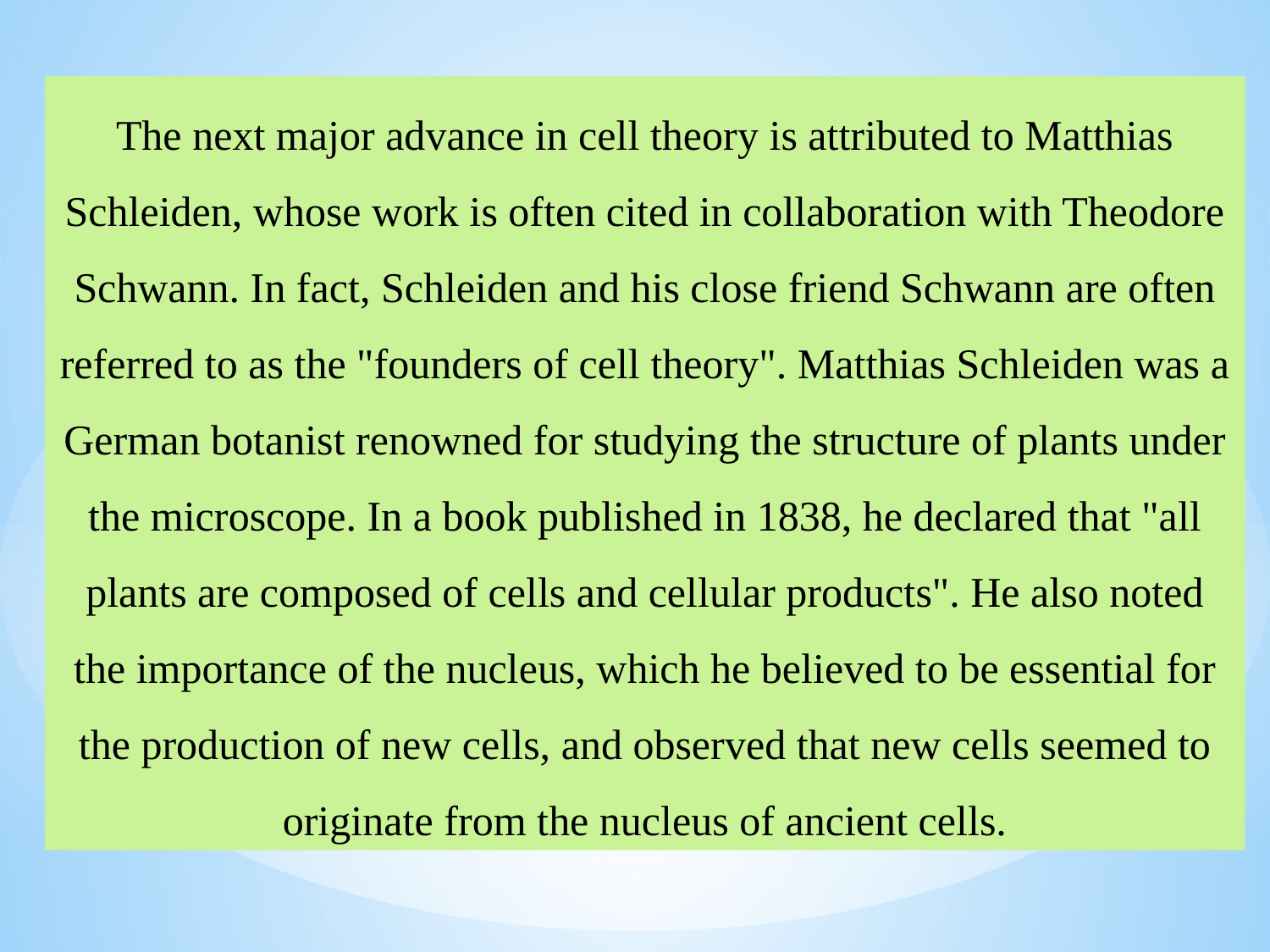

The next major advance in cell theory is attributed to Matthias Schleiden, whose work is often cited in collaboration with Theodore Schwann. In fact, Schleiden and his close friend Schwann are often referred to as the "founders of cell theory". Matthias Schleiden was a German botanist renowned for studying the structure of plants under the microscope. In a book published in 1838, he declared that "all plants are composed of cells and cellular products". He also noted the importance of the nucleus, which he believed to be essential for the production of new cells, and observed that new cells seemed to originate from the nucleus of ancient cells.